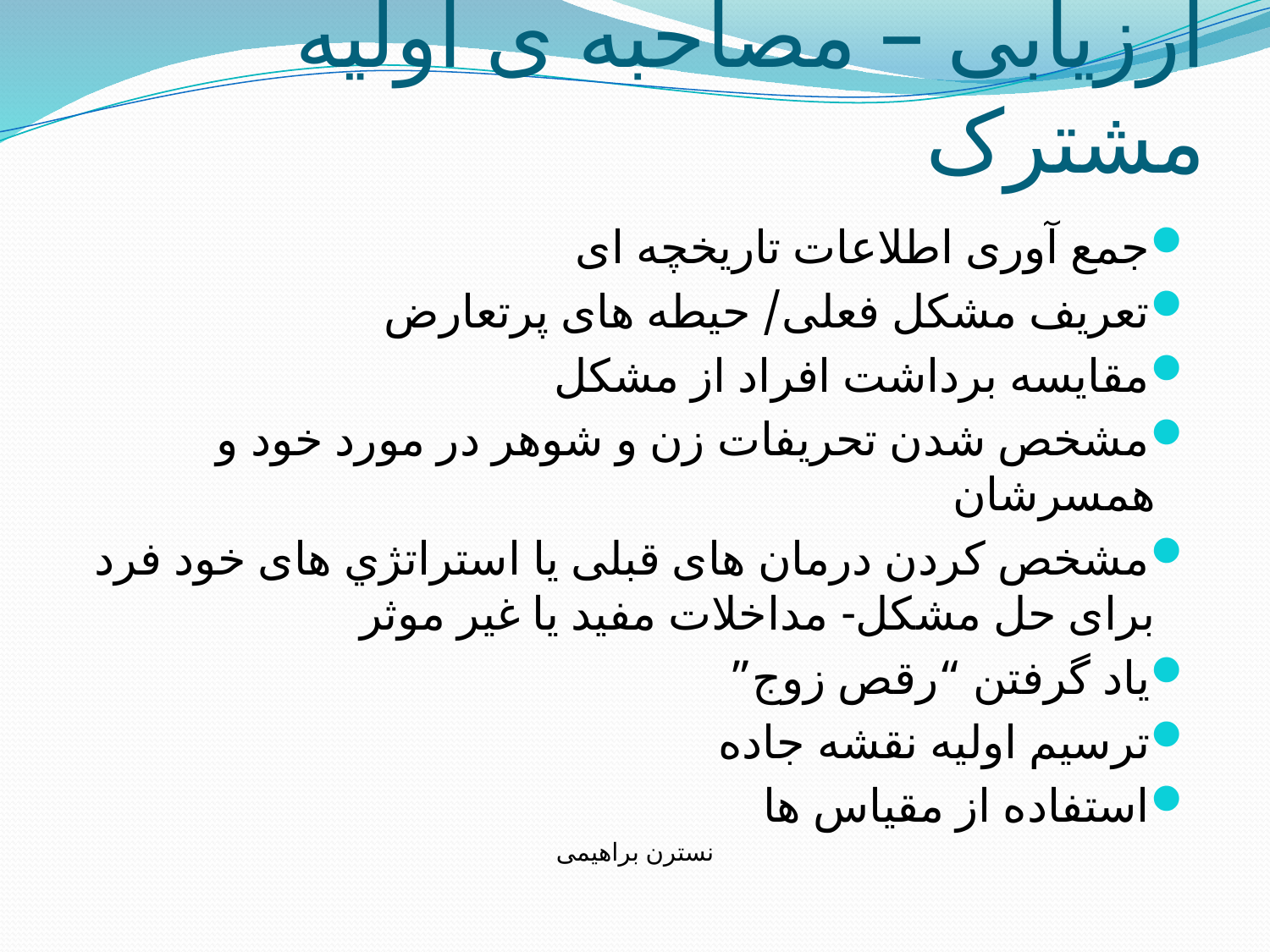

# ارزیابی – مصاحبه ی اولیه مشترک
جمع آوری اطلاعات تاريخچه ای
تعريف مشکل فعلی/ حيطه های پرتعارض
مقايسه برداشت افراد از مشکل
مشخص شدن تحريفات زن و شوهر در مورد خود و همسرشان
مشخص کردن درمان های قبلی يا استراتژي های خود فرد برای حل مشکل- مداخلات مفيد يا غير موثر
ياد گرفتن “رقص زوج”
ترسيم اوليه نقشه جاده
استفاده از مقياس ها
نسترن براهیمی